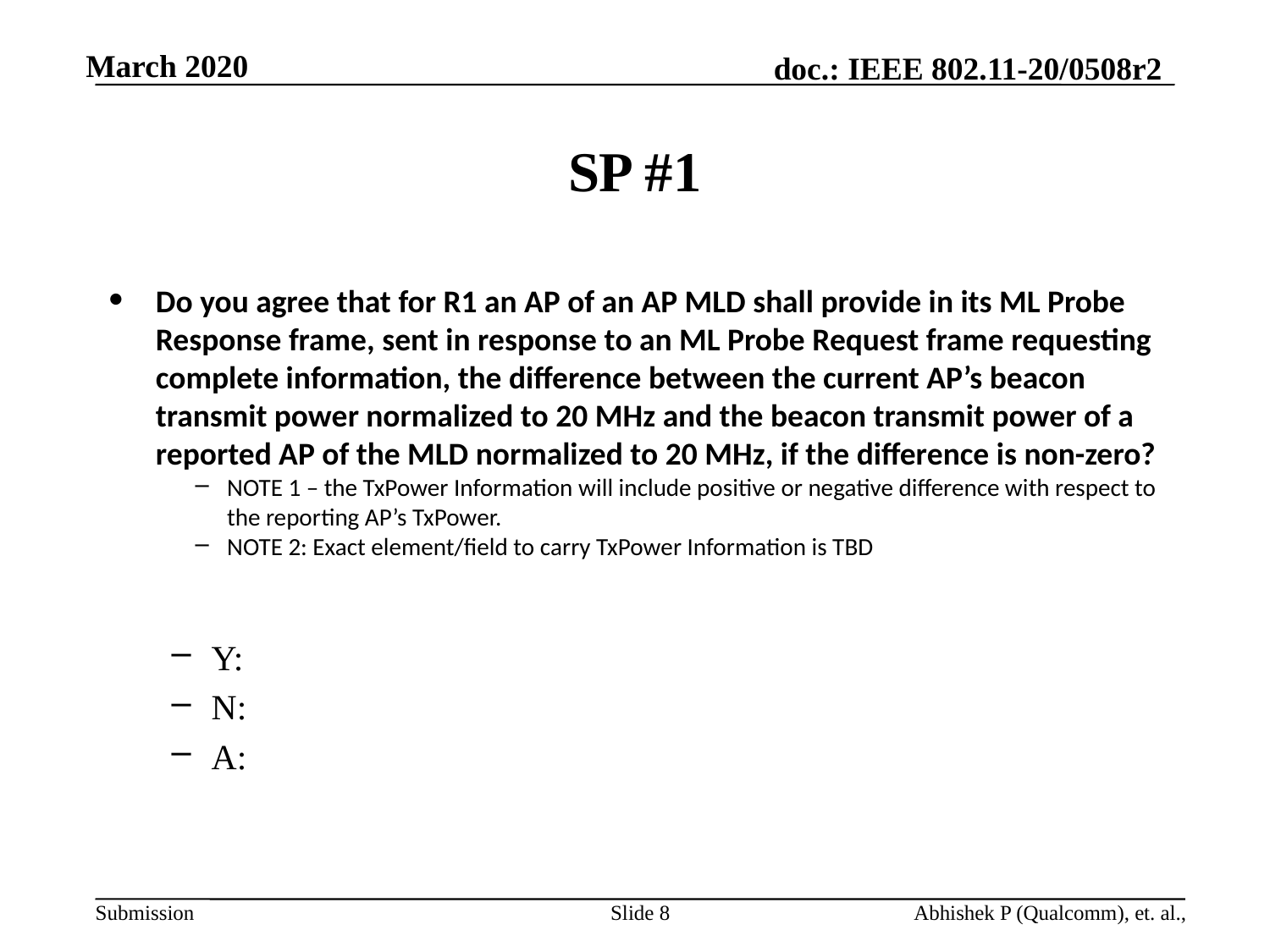

# SP #1
Do you agree that for R1 an AP of an AP MLD shall provide in its ML Probe Response frame, sent in response to an ML Probe Request frame requesting complete information, the difference between the current AP’s beacon transmit power normalized to 20 MHz and the beacon transmit power of a reported AP of the MLD normalized to 20 MHz, if the difference is non-zero?
NOTE 1 – the TxPower Information will include positive or negative difference with respect to the reporting AP’s TxPower.
NOTE 2: Exact element/field to carry TxPower Information is TBD

Y:
N:
A:

Slide 8
Abhishek P (Qualcomm), et. al.,